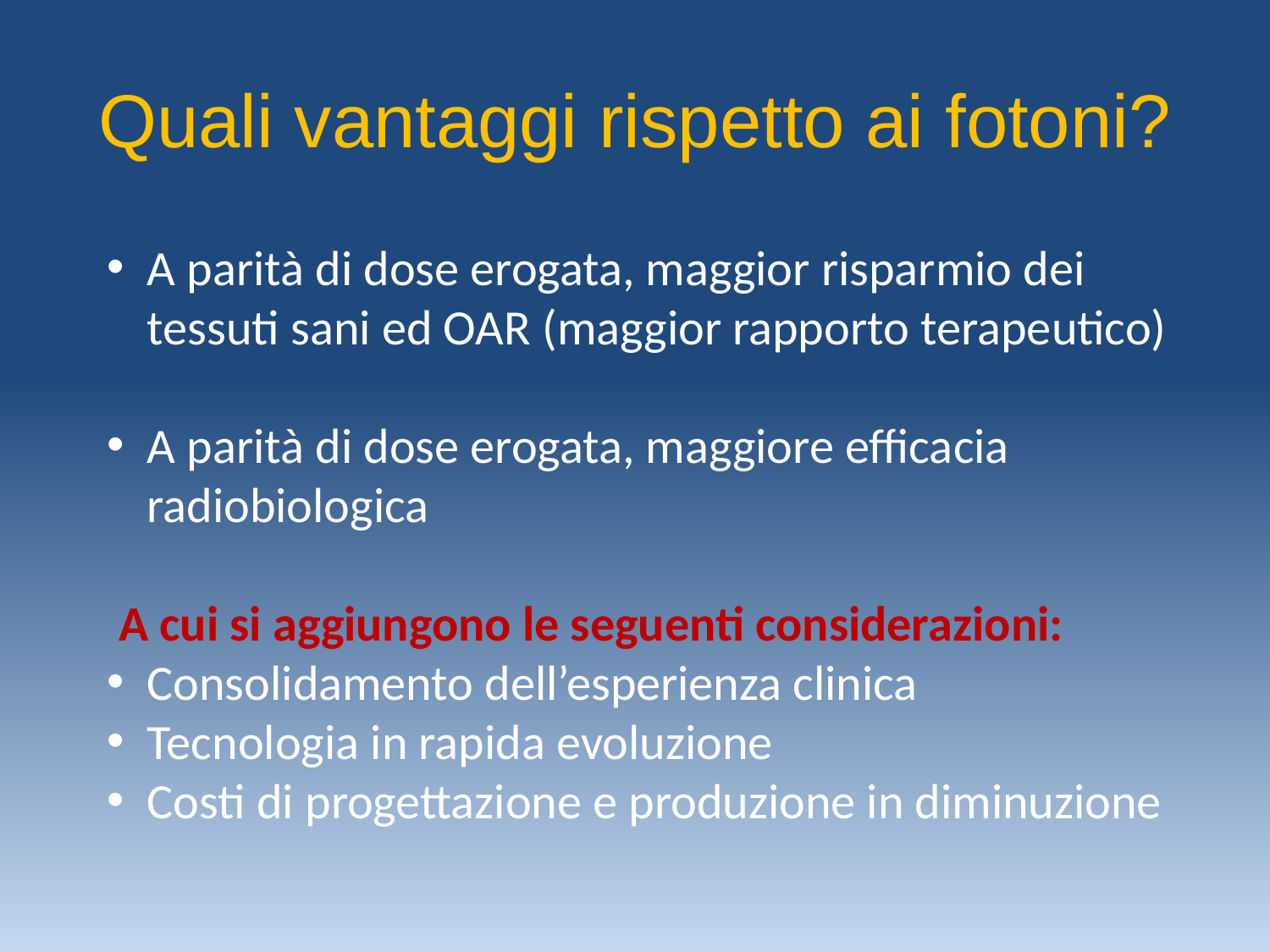

# Quali vantaggi rispetto ai fotoni?
A parità di dose erogata, maggior risparmio dei tessuti sani ed OAR (maggior rapporto terapeutico)

A parità di dose erogata, maggiore efficacia radiobiologica

 A cui si aggiungono le seguenti considerazioni:
Consolidamento dell’esperienza clinica
Tecnologia in rapida evoluzione
Costi di progettazione e produzione in diminuzione